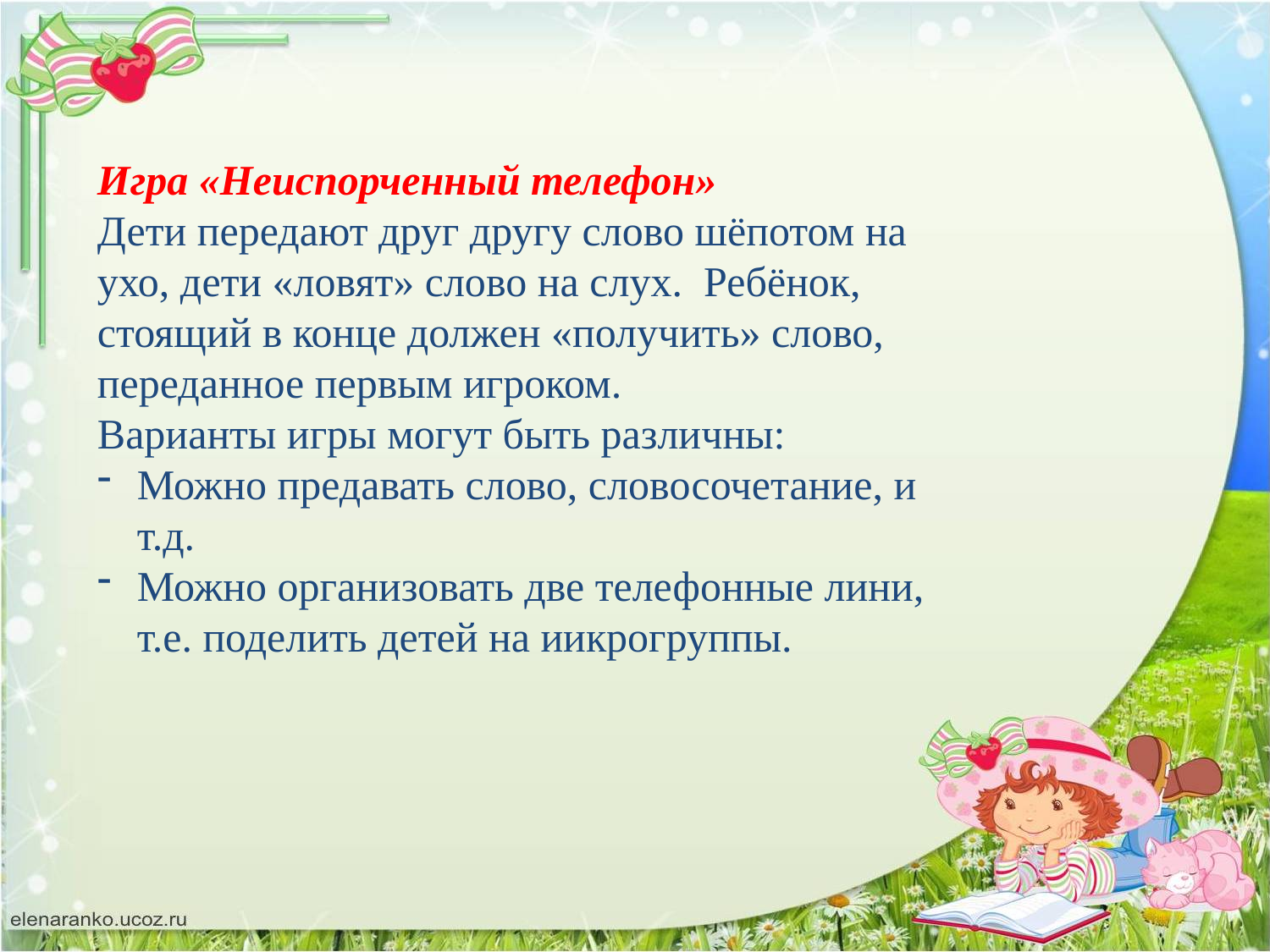

Игра «Неиспорченный телефон»
Дети передают друг другу слово шёпотом на ухо, дети «ловят» слово на слух.  Ребёнок, стоящий в конце должен «получить» слово, переданное первым игроком.
Варианты игры могут быть различны:
Можно предавать слово, словосочетание, и т.д.
Можно организовать две телефонные лини, т.е. поделить детей на иикрогруппы.